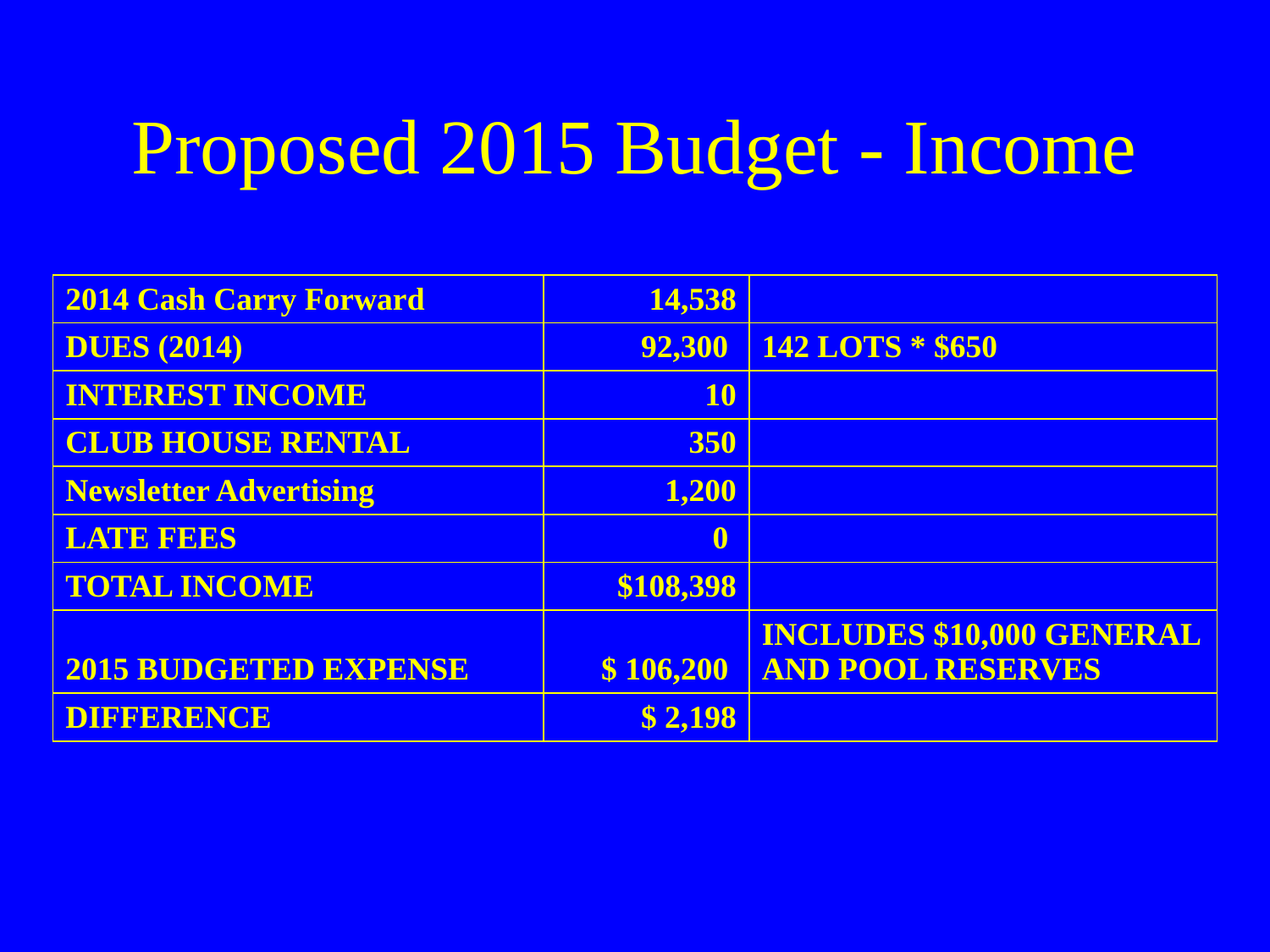

# Proposed 2015 Budget - Income
| 2014 Cash Carry Forward | 14,538 |  |
| --- | --- | --- |
| DUES (2014) | 92,300 | 142 LOTS \* $650 |
| INTEREST INCOME | 10 |  |
| CLUB HOUSE RENTAL | 350 |  |
| Newsletter Advertising | 1,200 |  |
| LATE FEES | 0 |  |
| TOTAL INCOME | $108,398 |  |
| 2015 BUDGETED EXPENSE | $ 106,200 | INCLUDES $10,000 GENERAL AND POOL RESERVES |
| DIFFERENCE | $ 2,198 |  |